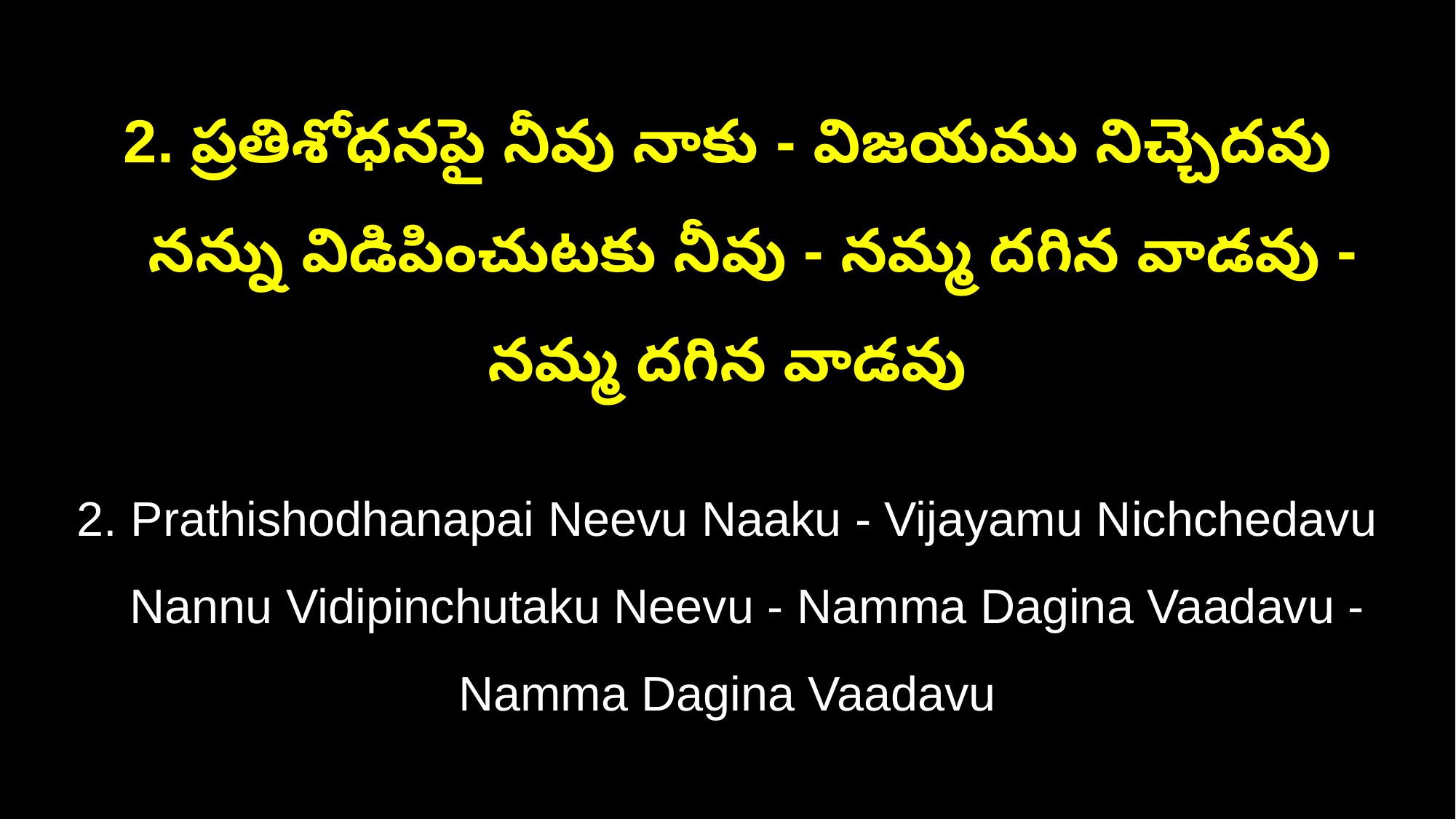

2. ప్రతిశోధనపై నీవు నాకు - విజయము నిచ్చెదవు
   నన్ను విడిపించుటకు నీవు - నమ్మ దగిన వాడవు - నమ్మ దగిన వాడవు
2. Prathishodhanapai Neevu Naaku - Vijayamu Nichchedavu
   Nannu Vidipinchutaku Neevu - Namma Dagina Vaadavu - Namma Dagina Vaadavu